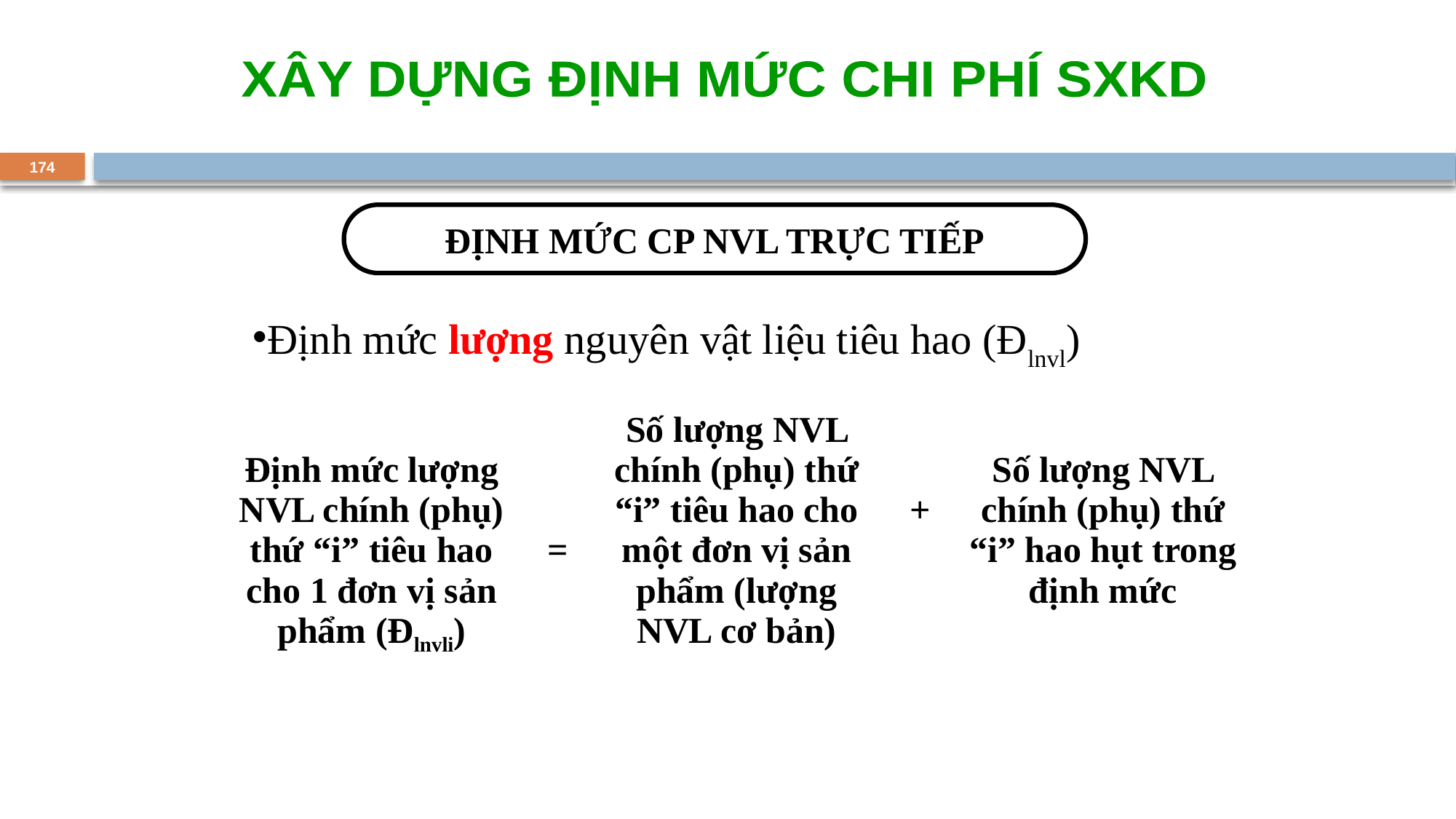

XÂY DỰNG ĐỊNH MỨC CHI PHÍ SXKD
174
ĐỊNH MỨC CP NVL TRỰC TIẾP
Định mức lượng nguyên vật liệu tiêu hao (Đlnvl)
| Định mức lượng NVL chính (phụ) thứ “i” tiêu hao cho 1 đơn vị sản phẩm (Đlnvli) | = | Số lượng NVL chính (phụ) thứ “i” tiêu hao cho một đơn vị sản phẩm (lượng NVL cơ bản) | + | Số lượng NVL chính (phụ) thứ “i” hao hụt trong định mức |
| --- | --- | --- | --- | --- |